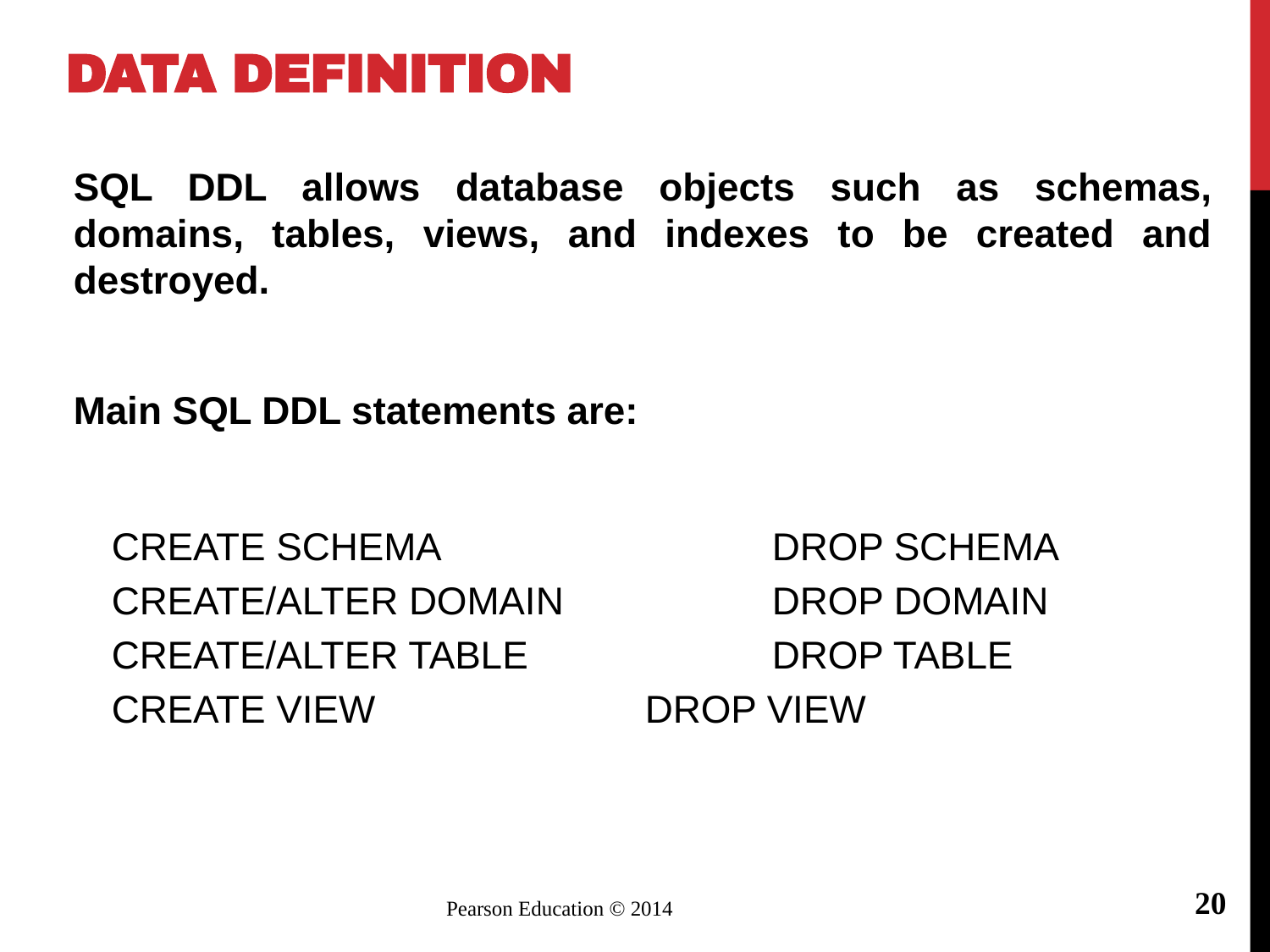

# Data Definition
SQL DDL allows database objects such as schemas, domains, tables, views, and indexes to be created and destroyed.

Main SQL DDL statements are:

CREATE SCHEMA			DROP SCHEMA
CREATE/ALTER DOMAIN		DROP DOMAIN
CREATE/ALTER TABLE		DROP TABLE
CREATE VIEW			DROP VIEW

20
Pearson Education © 2014